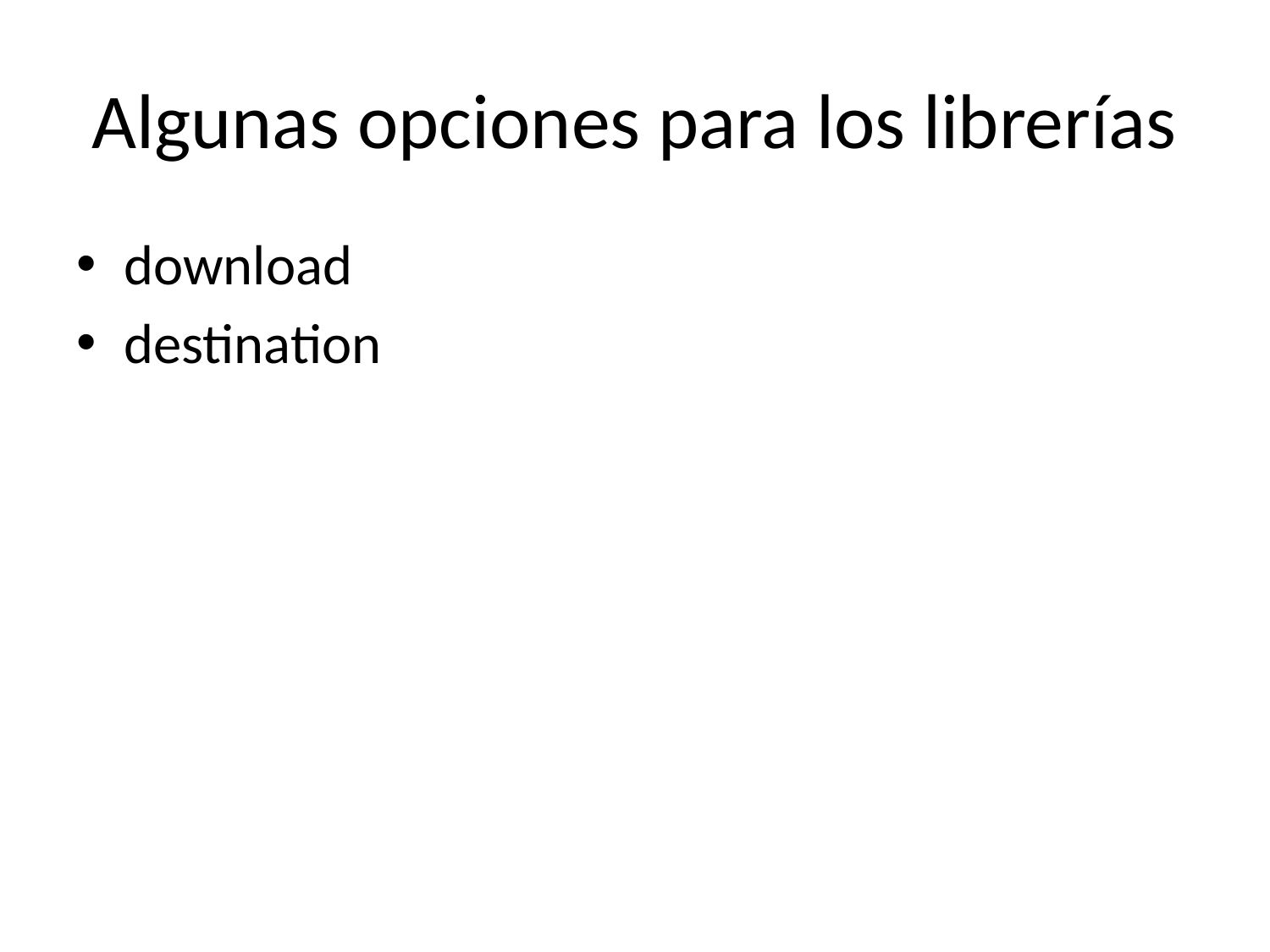

# Algunas opciones para los librerías
download
destination